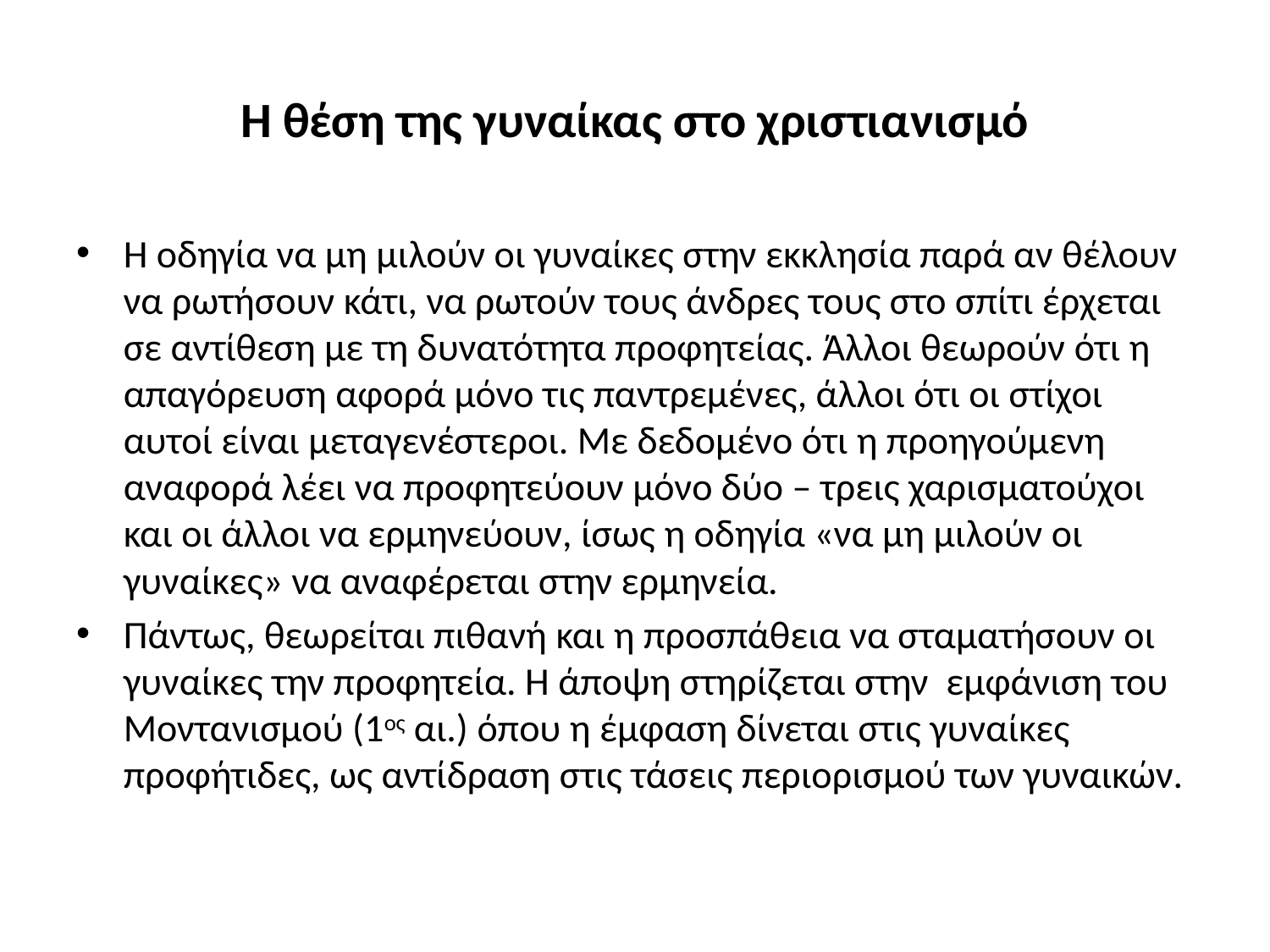

# Η θέση της γυναίκας στο χριστιανισμό
Η οδηγία να μη μιλούν οι γυναίκες στην εκκλησία παρά αν θέλουν να ρωτήσουν κάτι, να ρωτούν τους άνδρες τους στο σπίτι έρχεται σε αντίθεση με τη δυνατότητα προφητείας. Άλλοι θεωρούν ότι η απαγόρευση αφορά μόνο τις παντρεμένες, άλλοι ότι οι στίχοι αυτοί είναι μεταγενέστεροι. Με δεδομένο ότι η προηγούμενη αναφορά λέει να προφητεύουν μόνο δύο – τρεις χαρισματούχοι και οι άλλοι να ερμηνεύουν, ίσως η οδηγία «να μη μιλούν οι γυναίκες» να αναφέρεται στην ερμηνεία.
Πάντως, θεωρείται πιθανή και η προσπάθεια να σταματήσουν οι γυναίκες την προφητεία. Η άποψη στηρίζεται στην  εμφάνιση του Μοντανισμού (1ος αι.) όπου η έμφαση δίνεται στις γυναίκες προφήτιδες, ως αντίδραση στις τάσεις περιορισμού των γυναικών.